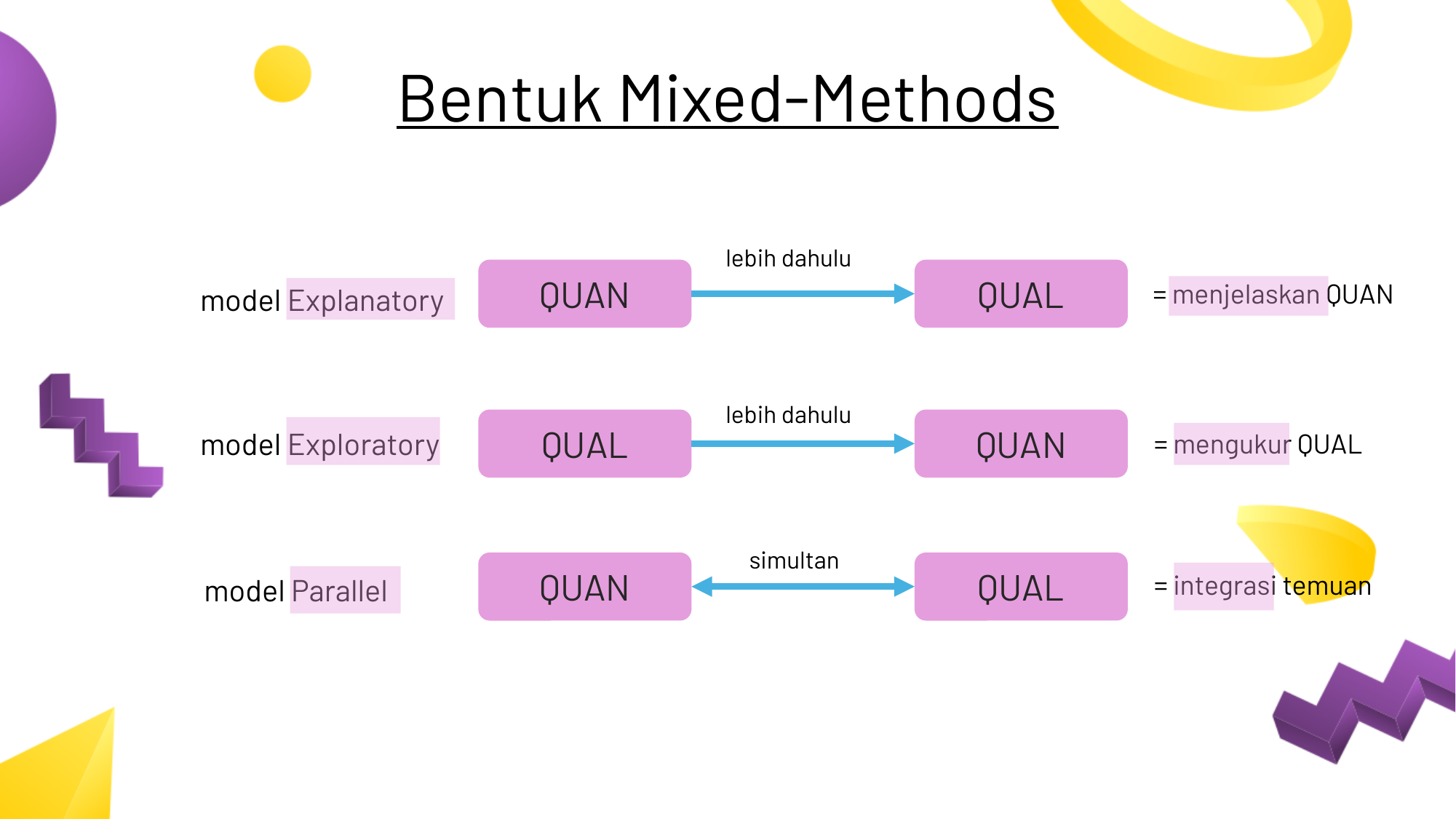

Bentuk Mixed-Methods
lebih dahulu
QUAN
QUAL
= menjelaskan QUAN
model Explanatory

lebih dahulu
QUAL
QUAN

model Exploratory
= mengukur QUAL

simultan
QUAN
QUAL
= integrasi temuan

model Parallel